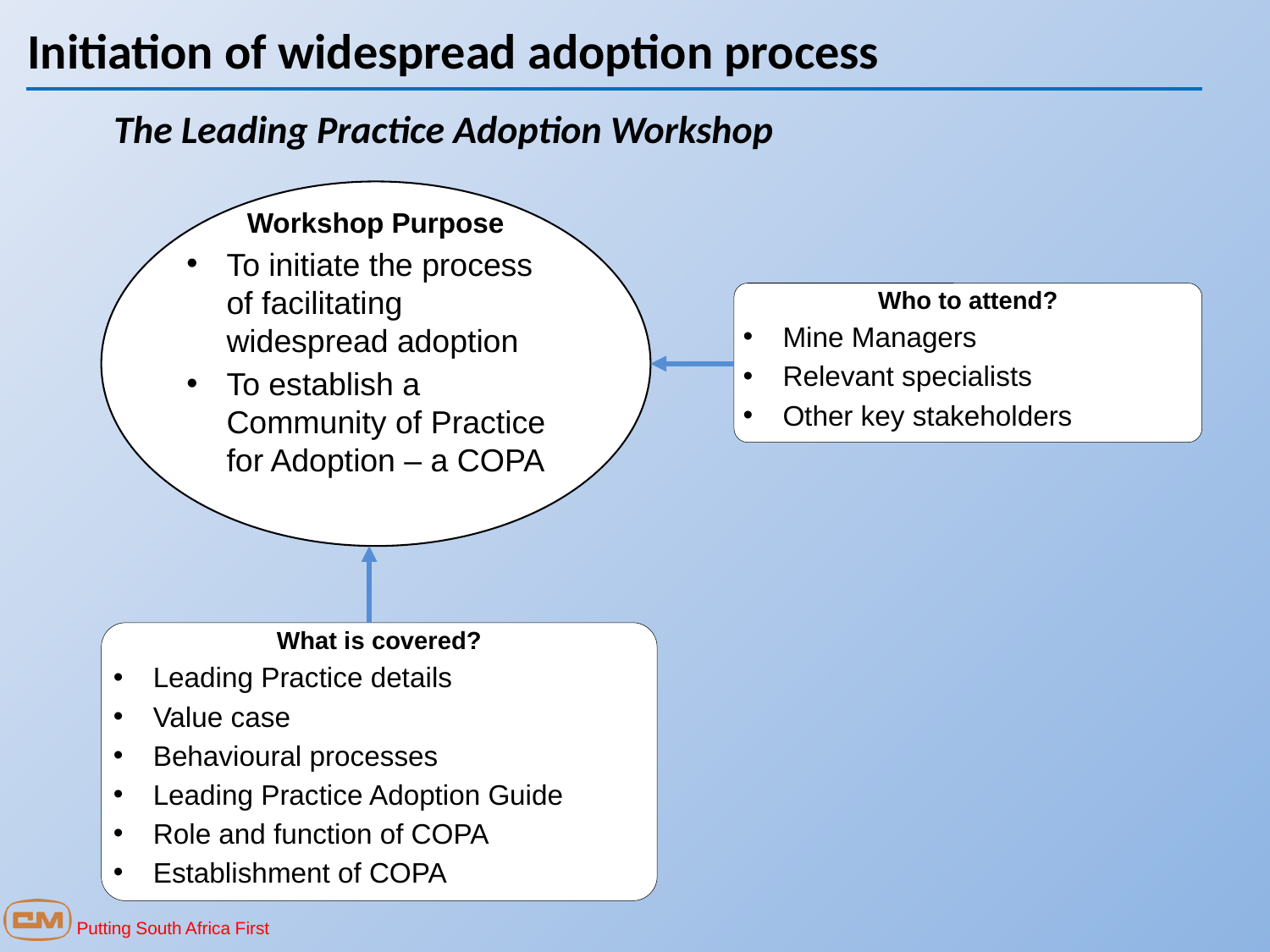

Initiation of widespread adoption process
The Leading Practice Adoption Workshop
Workshop Purpose
To initiate the process of facilitating widespread adoption
To establish a Community of Practice for Adoption – a COPA

Who to attend?
Mine Managers
Relevant specialists
Other key stakeholders

What is covered?
Leading Practice details
Value case
Behavioural processes
Leading Practice Adoption Guide
Role and function of COPA
Establishment of COPA